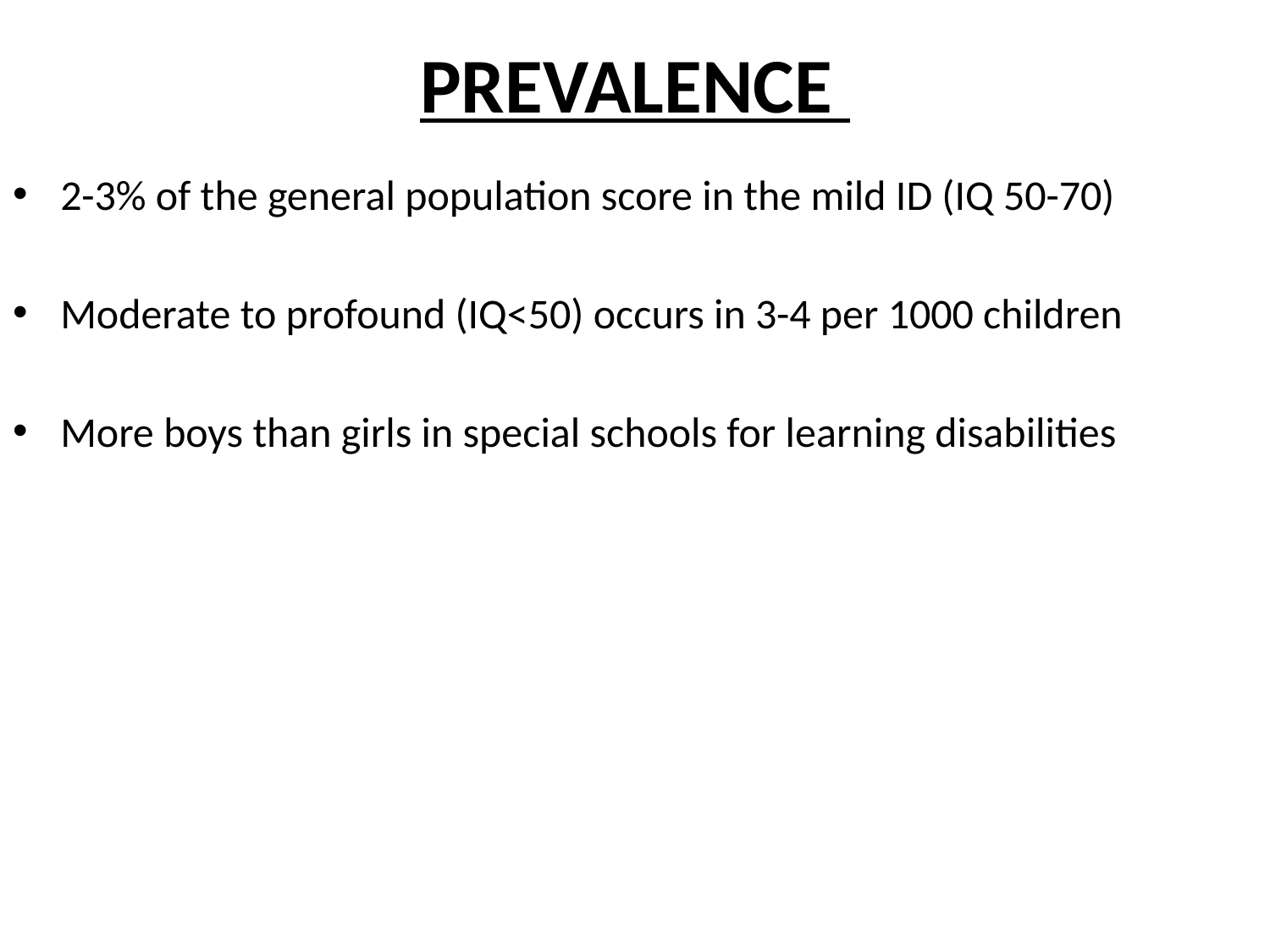

# PREVALENCE
2-3% of the general population score in the mild ID (IQ 50-70)

Moderate to profound (IQ<50) occurs in 3-4 per 1000 children

More boys than girls in special schools for learning disabilities